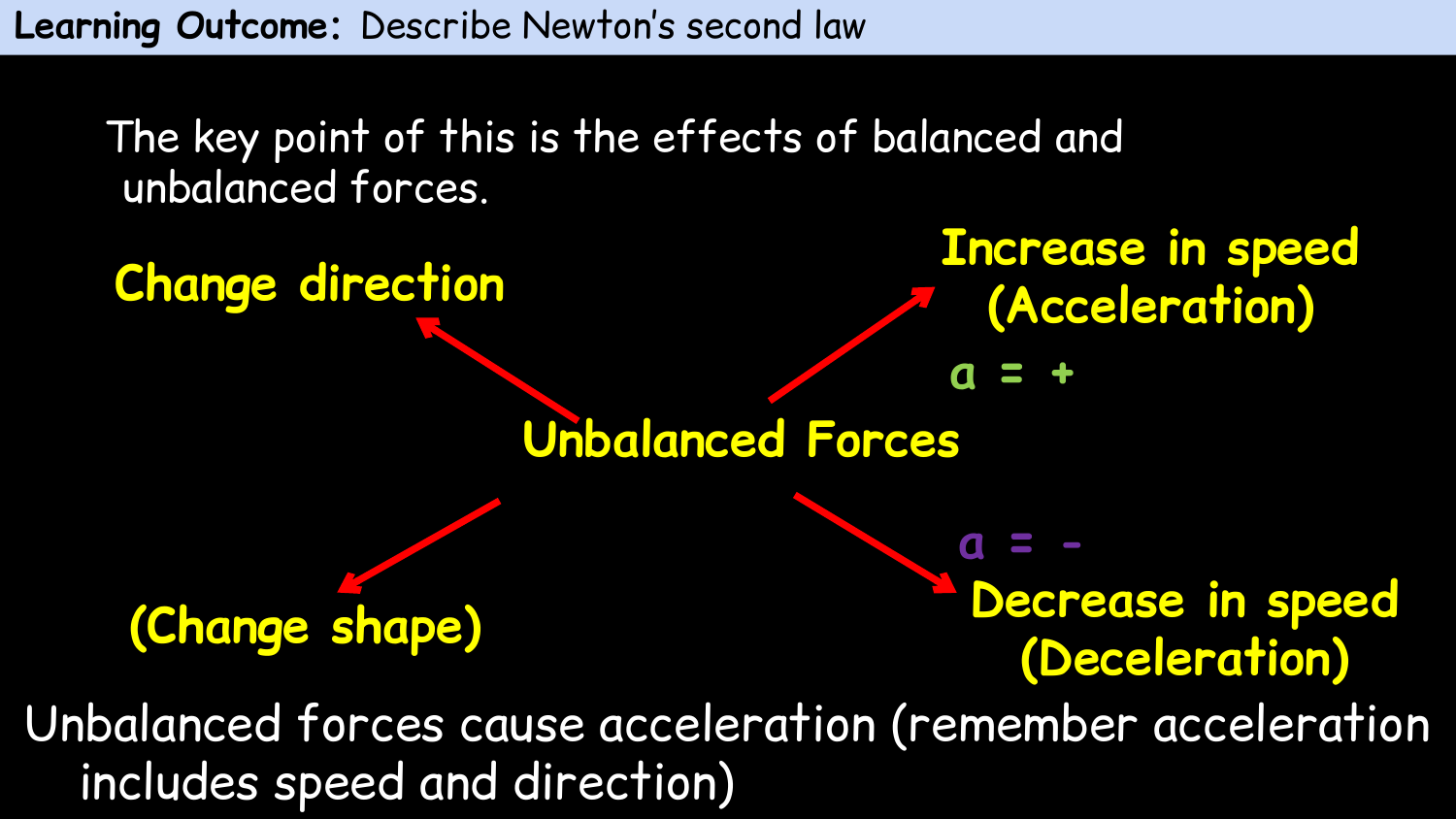

Learning Outcome: Describe Newton’s second law
The key point of this is the effects of balanced and unbalanced forces.
Increase in speed (Acceleration)
Change direction
a = +
Unbalanced Forces
a = -
Decrease in speed (Deceleration)
(Change shape)
Unbalanced forces cause acceleration (remember acceleration includes speed and direction)